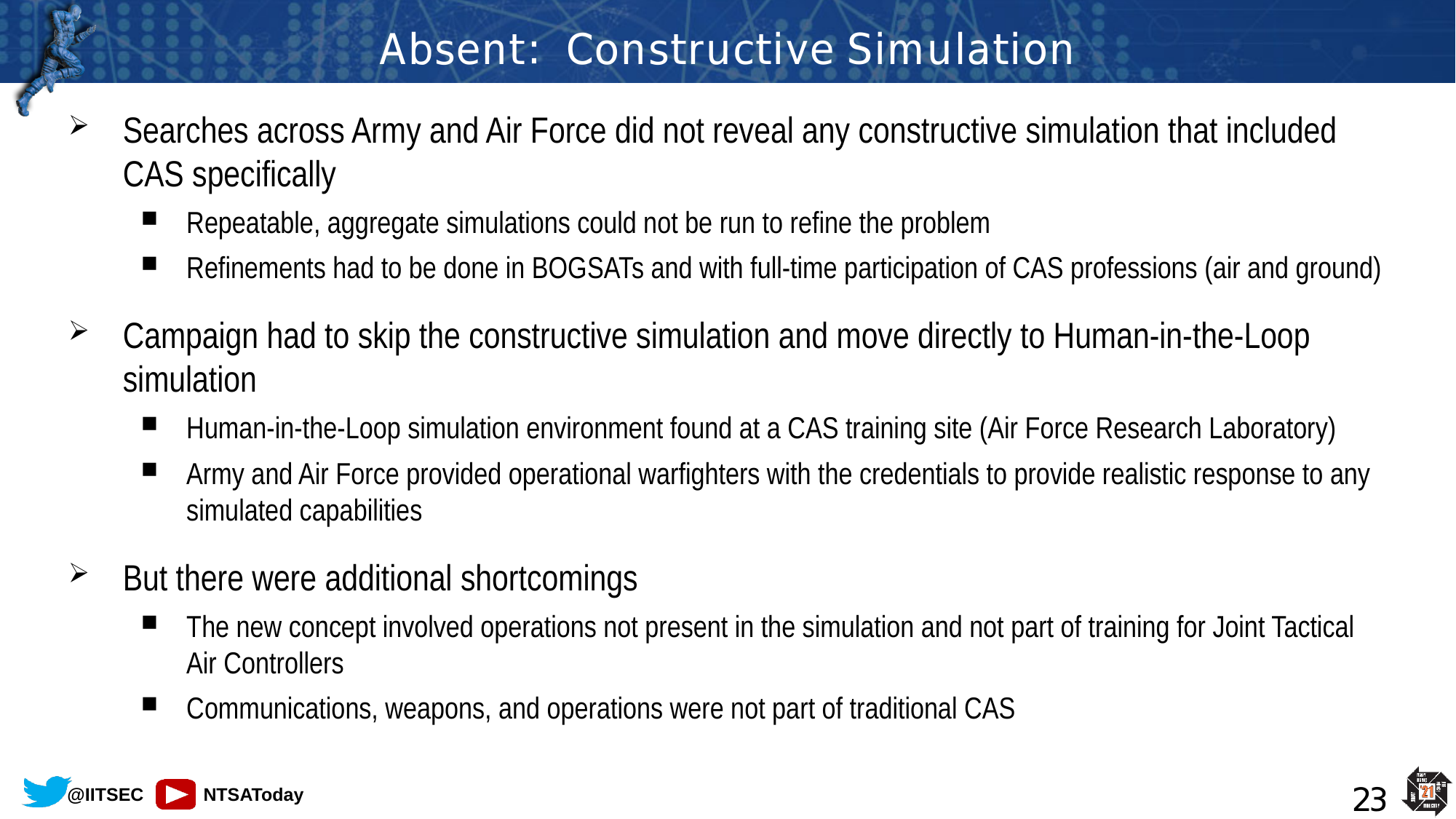

# Absent:  Constructive Simulation
Searches across Army and Air Force did not reveal any constructive simulation that included CAS specifically
Repeatable, aggregate simulations could not be run to refine the problem
Refinements had to be done in BOGSATs and with full-time participation of CAS professions (air and ground)
Campaign had to skip the constructive simulation and move directly to Human-in-the-Loop simulation
Human-in-the-Loop simulation environment found at a CAS training site (Air Force Research Laboratory)
Army and Air Force provided operational warfighters with the credentials to provide realistic response to any simulated capabilities
But there were additional shortcomings
The new concept involved operations not present in the simulation and not part of training for Joint Tactical Air Controllers
Communications, weapons, and operations were not part of traditional CAS

23